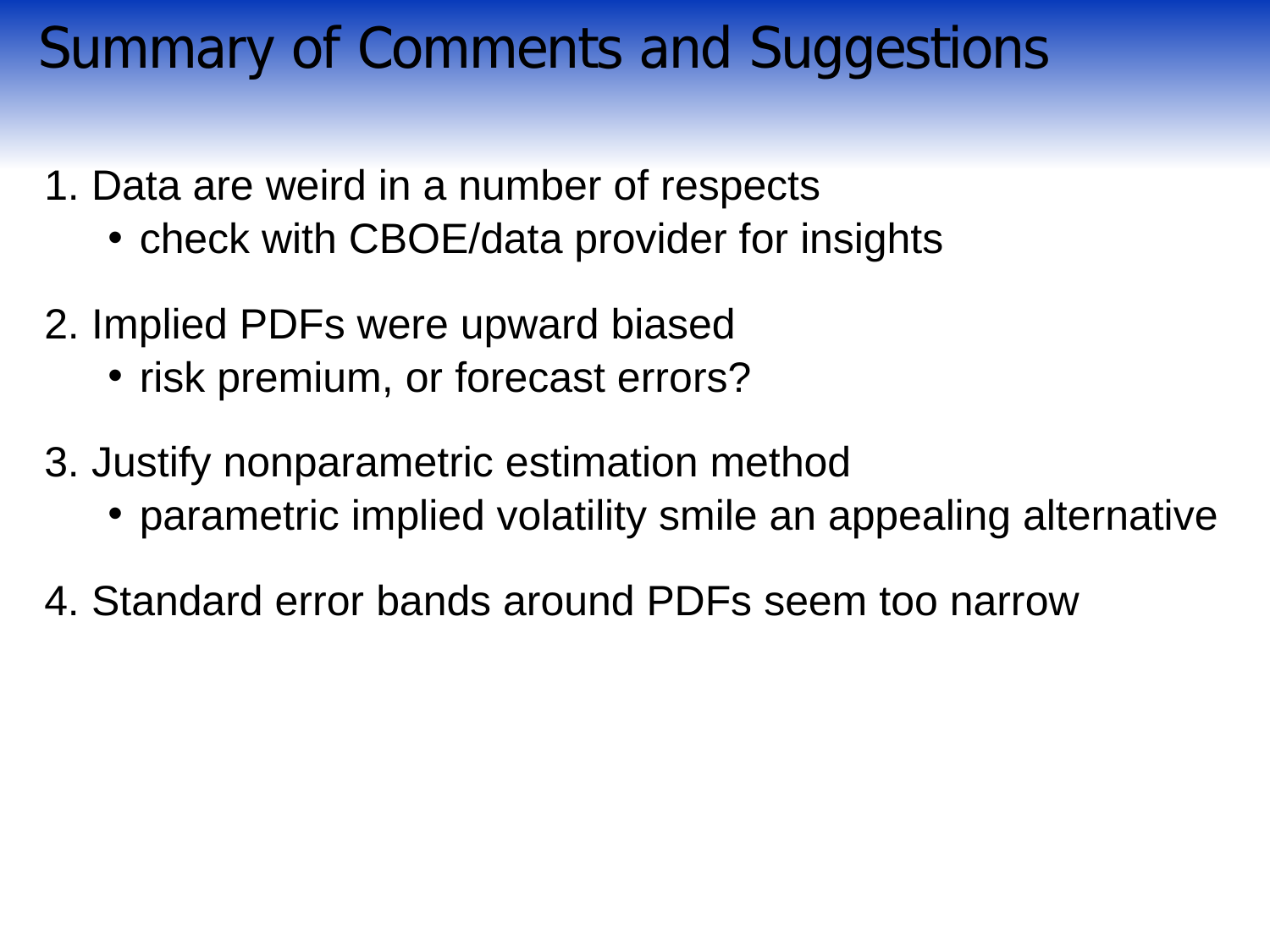

Summary of Comments and Suggestions
Data are weird in a number of respects
check with CBOE/data provider for insights
Implied PDFs were upward biased
risk premium, or forecast errors?
Justify nonparametric estimation method
parametric implied volatility smile an appealing alternative
Standard error bands around PDFs seem too narrow